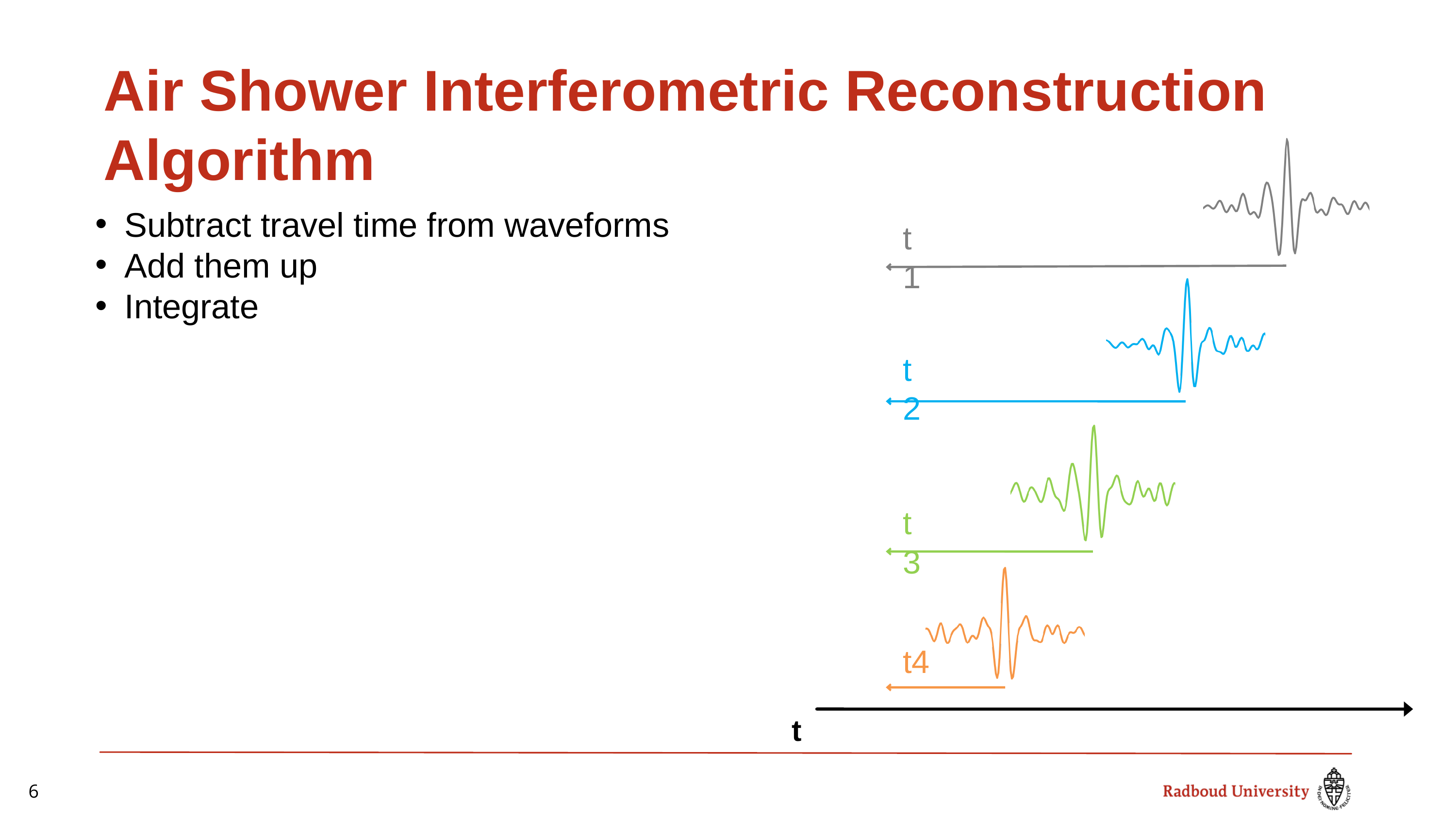

Air Shower Interferometric Reconstruction Algorithm

Subtract travel time from waveforms
Add them up
Integrate
t1

t2

t3

t4

t

6